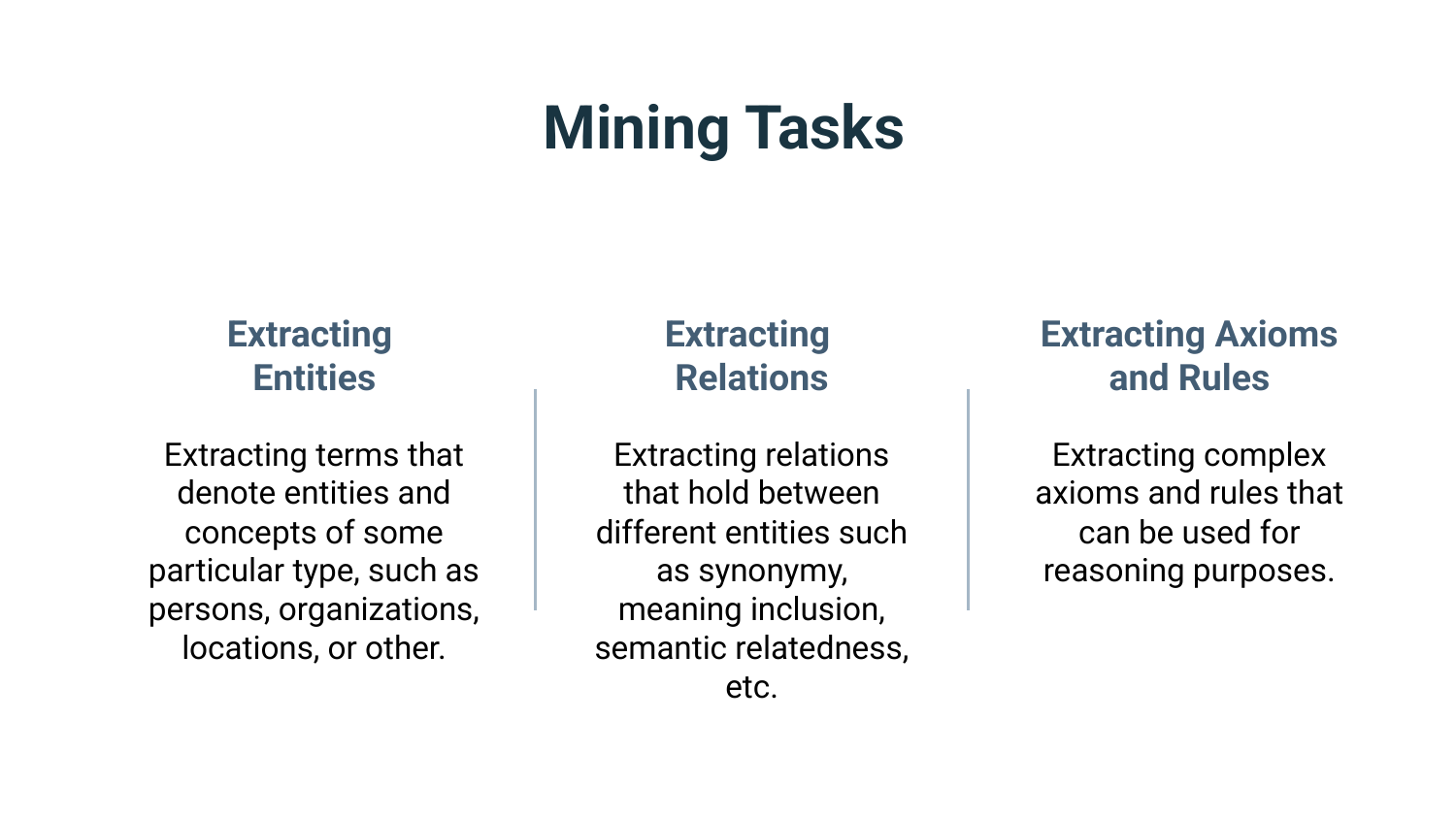

Mining Tasks

# Extracting
Entities
Extracting
Relations
Extracting Axioms and Rules
Extracting terms that denote entities and concepts of some particular type, such as persons, organizations, locations, or other.
Extracting relations
that hold between different entities such as synonymy,
meaning inclusion, semantic relatedness, etc.

Extracting complex
axioms and rules that can be used for reasoning purposes.